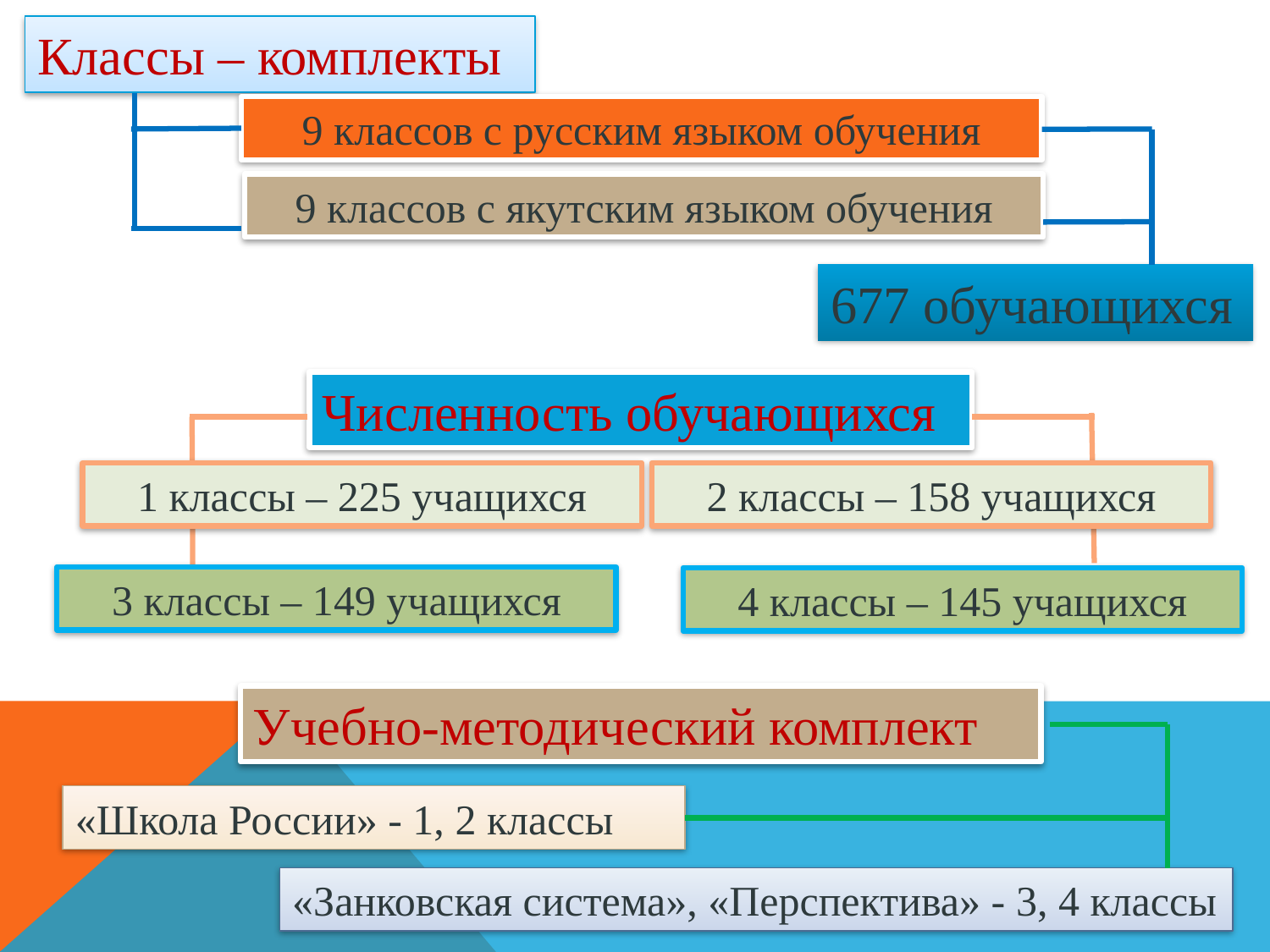

Классы – комплекты
9 классов с русским языком обучения
9 классов с якутским языком обучения
677 обучающихся
Численность обучающихся
1 классы – 225 учащихся
2 классы – 158 учащихся
3 классы – 149 учащихся
4 классы – 145 учащихся
Учебно-методический комплект
«Школа России» - 1, 2 классы
«Занковская система», «Перспектива» - 3, 4 классы